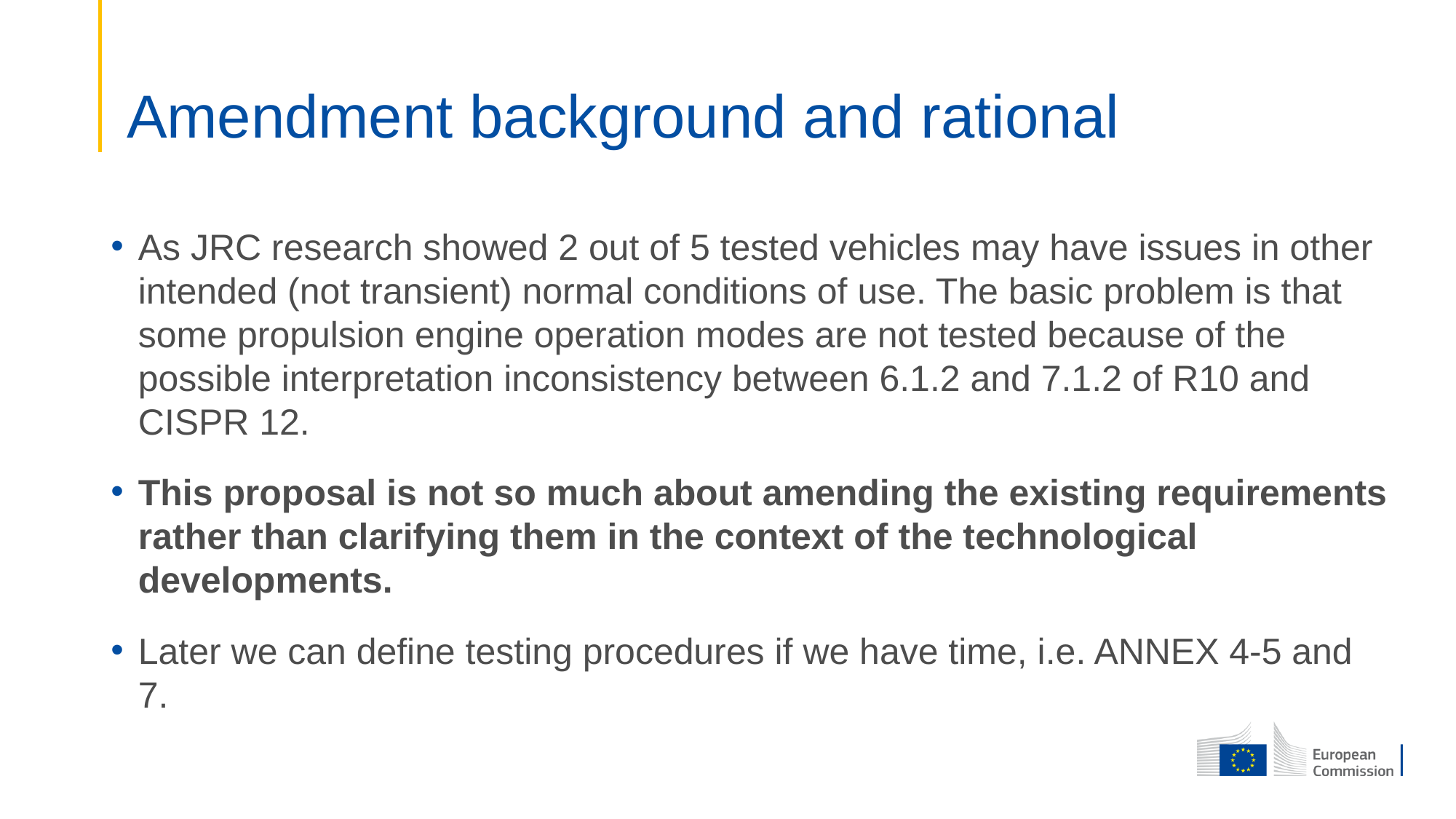

# Amendment background and rational
As JRC research showed 2 out of 5 tested vehicles may have issues in other intended (not transient) normal conditions of use. The basic problem is that some propulsion engine operation modes are not tested because of the possible interpretation inconsistency between 6.1.2 and 7.1.2 of R10 and CISPR 12.
This proposal is not so much about amending the existing requirements rather than clarifying them in the context of the technological developments.
Later we can define testing procedures if we have time, i.e. ANNEX 4-5 and 7.